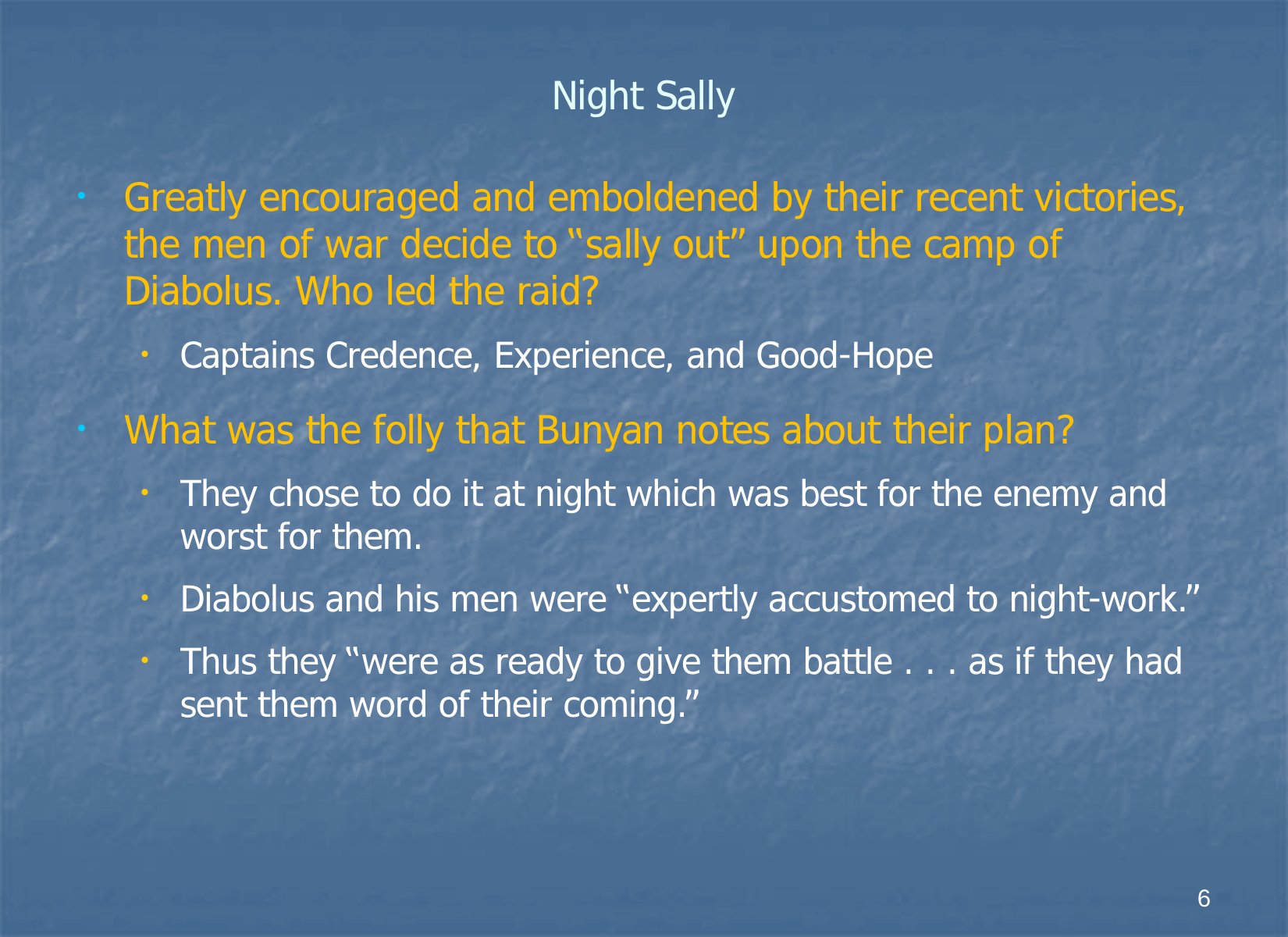

# Night Sally
Greatly encouraged and emboldened by their recent victories, the men of war decide to “sally out” upon the camp of Diabolus. Who led the raid?
Captains Credence, Experience, and Good-Hope
What was the folly that Bunyan notes about their plan?
They chose to do it at night which was best for the enemy and worst for them.
Diabolus and his men were “expertly accustomed to night-work.”
Thus they “were as ready to give them battle . . . as if they had sent them word of their coming.”

6